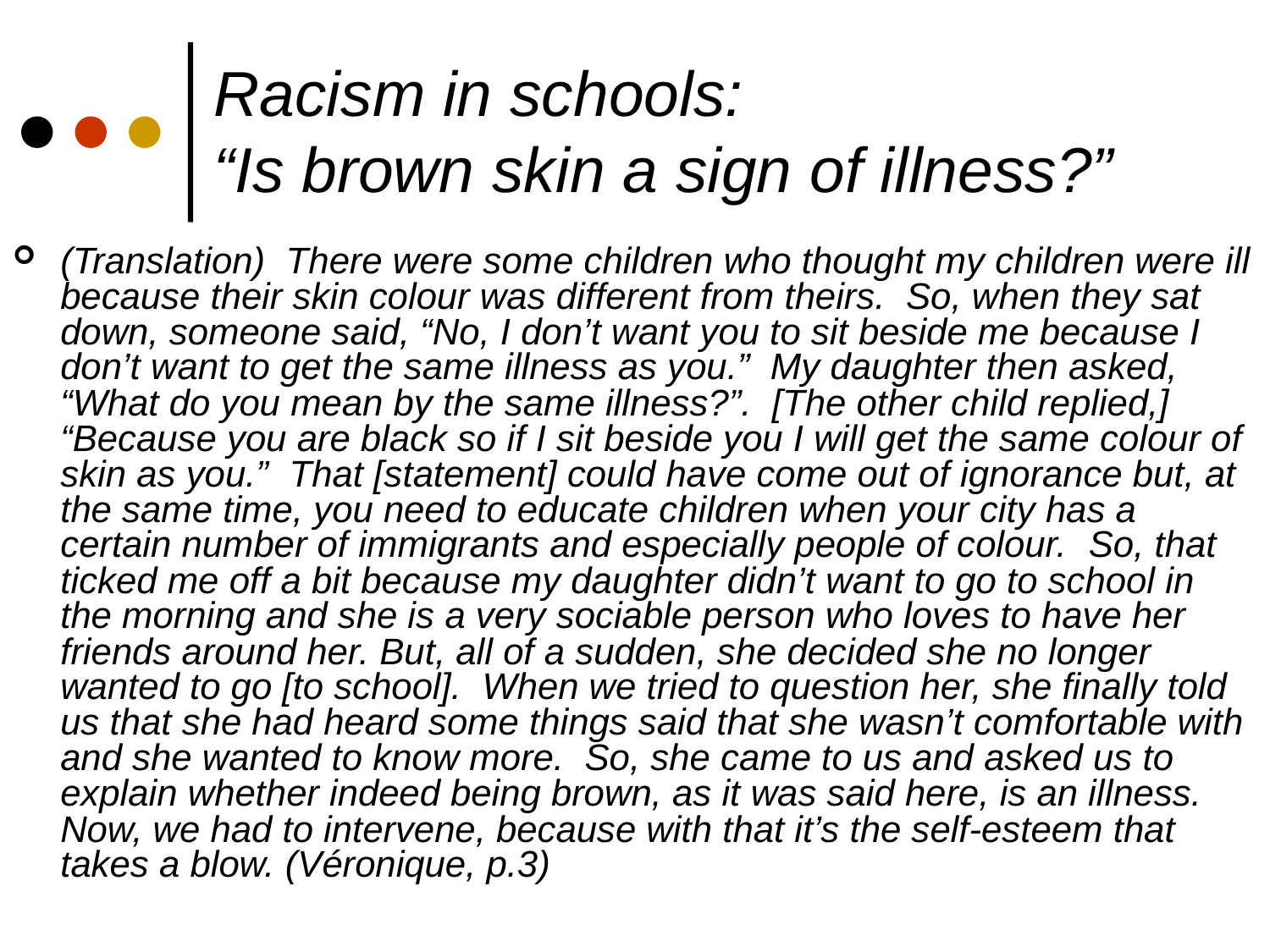

Racism in schools:
“Is brown skin a sign of illness?”
(Translation)  There were some children who thought my children were ill because their skin colour was different from theirs.  So, when they sat down, someone said, “No, I don’t want you to sit beside me because I don’t want to get the same illness as you.”  My daughter then asked, “What do you mean by the same illness?”.  [The other child replied,] “Because you are black so if I sit beside you I will get the same colour of skin as you.”  That [statement] could have come out of ignorance but, at the same time, you need to educate children when your city has a certain number of immigrants and especially people of colour.  So, that ticked me off a bit because my daughter didn’t want to go to school in the morning and she is a very sociable person who loves to have her friends around her. But, all of a sudden, she decided she no longer wanted to go [to school].  When we tried to question her, she finally told us that she had heard some things said that she wasn’t comfortable with and she wanted to know more.  So, she came to us and asked us to explain whether indeed being brown, as it was said here, is an illness. Now, we had to intervene, because with that it’s the self-esteem that takes a blow. (Véronique, p.3)